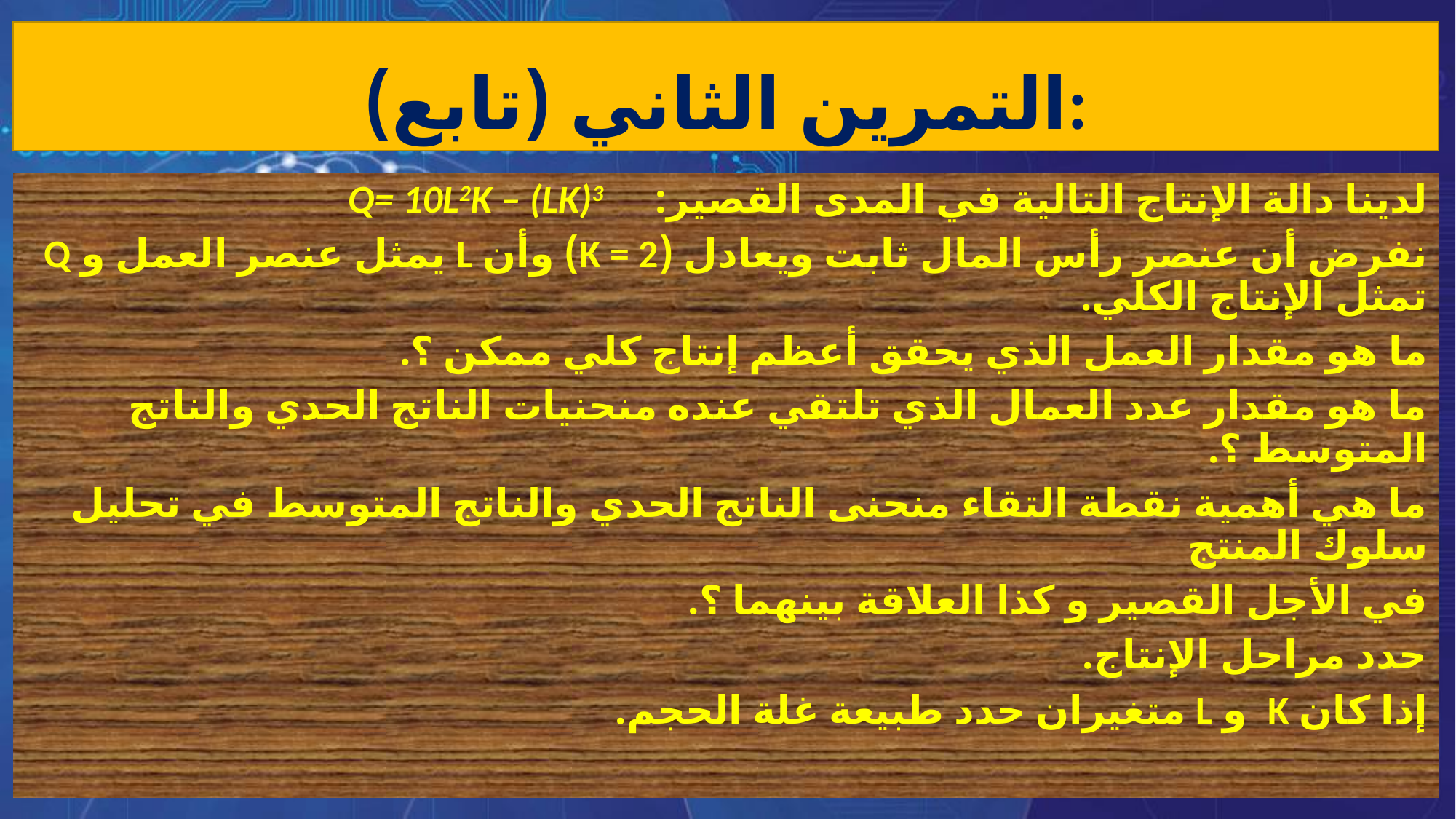

# التمرين الثاني (تابع):
لدينا دالة الإنتاج التالية في المدى القصير:     Q= 10L2K – (LK)3
نفرض أن عنصر رأس المال ثابت ويعادل (K = 2) وأن L يمثل عنصر العمل و Q تمثل الإنتاج الكلي.
ما هو مقدار العمل الذي يحقق أعظم إنتاج كلي ممكن ؟.
ما هو مقدار عدد العمال الذي تلتقي عنده منحنيات الناتج الحدي والناتج المتوسط ؟.
ما هي أهمية نقطة التقاء منحنى الناتج الحدي والناتج المتوسط في تحليل سلوك المنتج
في الأجل القصير و كذا العلاقة بينهما ؟.
حدد مراحل الإنتاج.
إذا كان K  و L متغيران حدد طبيعة غلة الحجم.